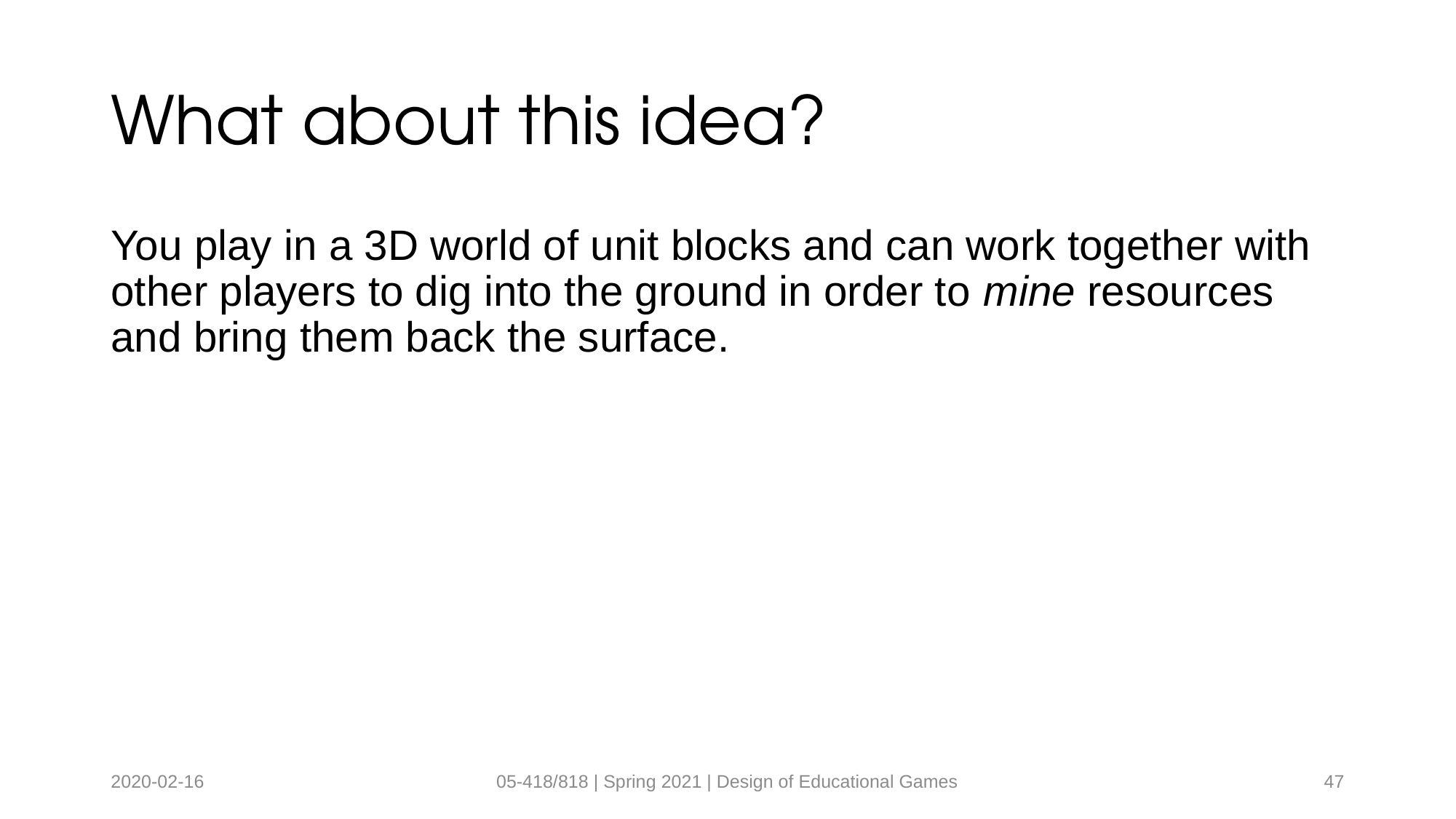

# What about this idea?
You play in a 3D world of unit blocks and can work together with other players to dig into the ground in order to mine resources and bring them back the surface.

2020-02-16
05-418/818 | Spring 2021 | Design of Educational Games
47